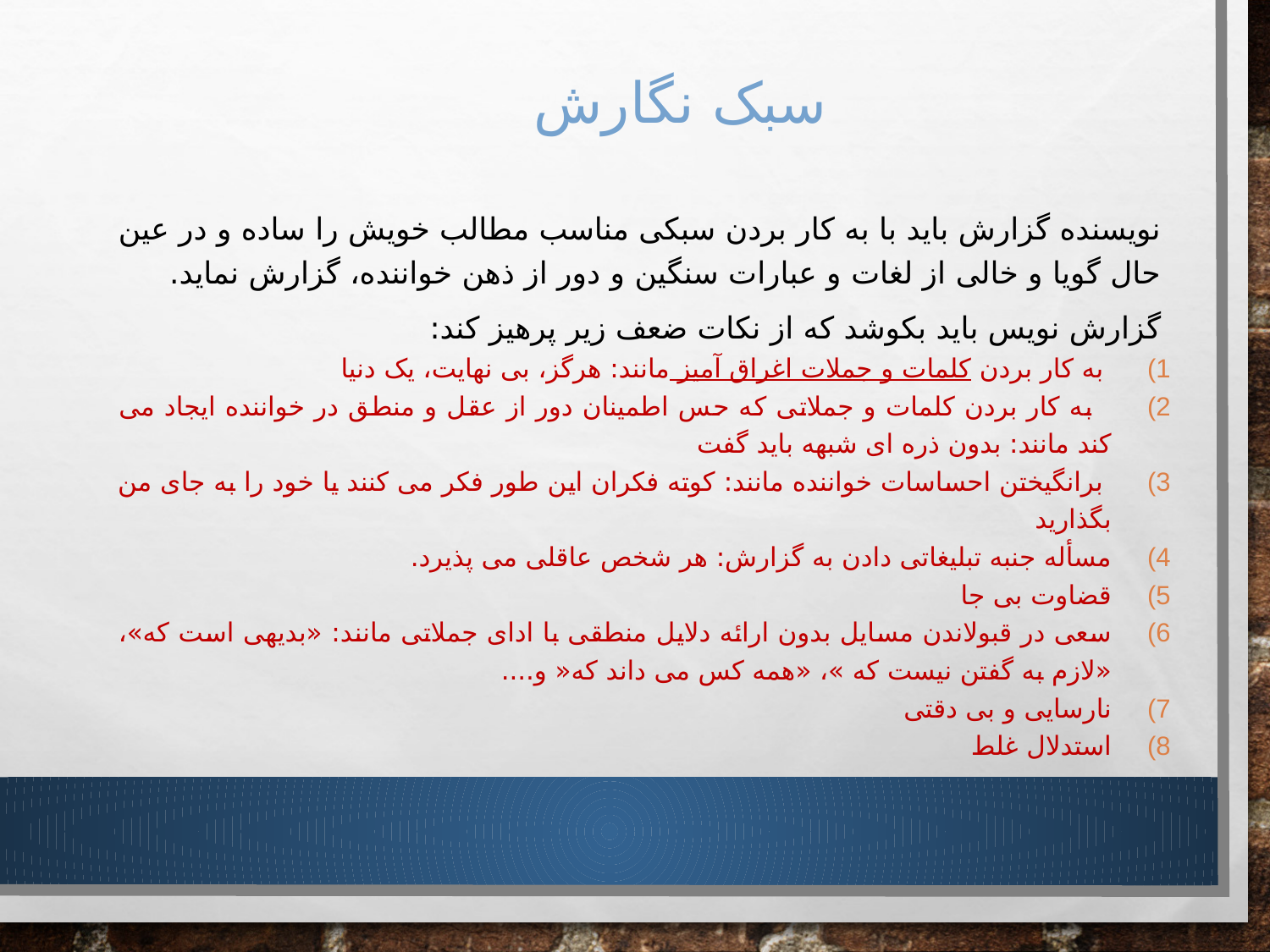

# سبک نگارش
نویسنده گزارش باید با به کار بردن سبکی مناسب مطالب خویش را ساده و در عین حال گویا و خالی از لغات و عبارات سنگین و دور از ذهن خواننده، گزارش نماید.
گزارش نویس باید بکوشد که از نکات ضعف زیر پرهیز کند:
 به کار بردن کلمات و جملات اغراق آمیز مانند: هرگز، بی نهایت، یک دنیا
  به کار بردن کلمات و جملاتی که حس اطمینان دور از عقل و منطق در خواننده ایجاد می کند مانند: بدون ذره ای شبهه باید گفت
 برانگیختن احساسات خواننده مانند: کوته فکران این طور فکر می کنند یا خود را به جای من بگذارید
مسأله جنبه تبلیغاتی دادن به گزارش: هر شخص عاقلی می پذیرد.
قضاوت بی جا
سعی در قبولاندن مسایل بدون ارائه دلایل منطقی با ادای جملاتی مانند: «بدیهی است که»، «لازم به گفتن نیست که »، «همه کس می داند که« و....
نارسایی و بی دقتی
استدلال غلط